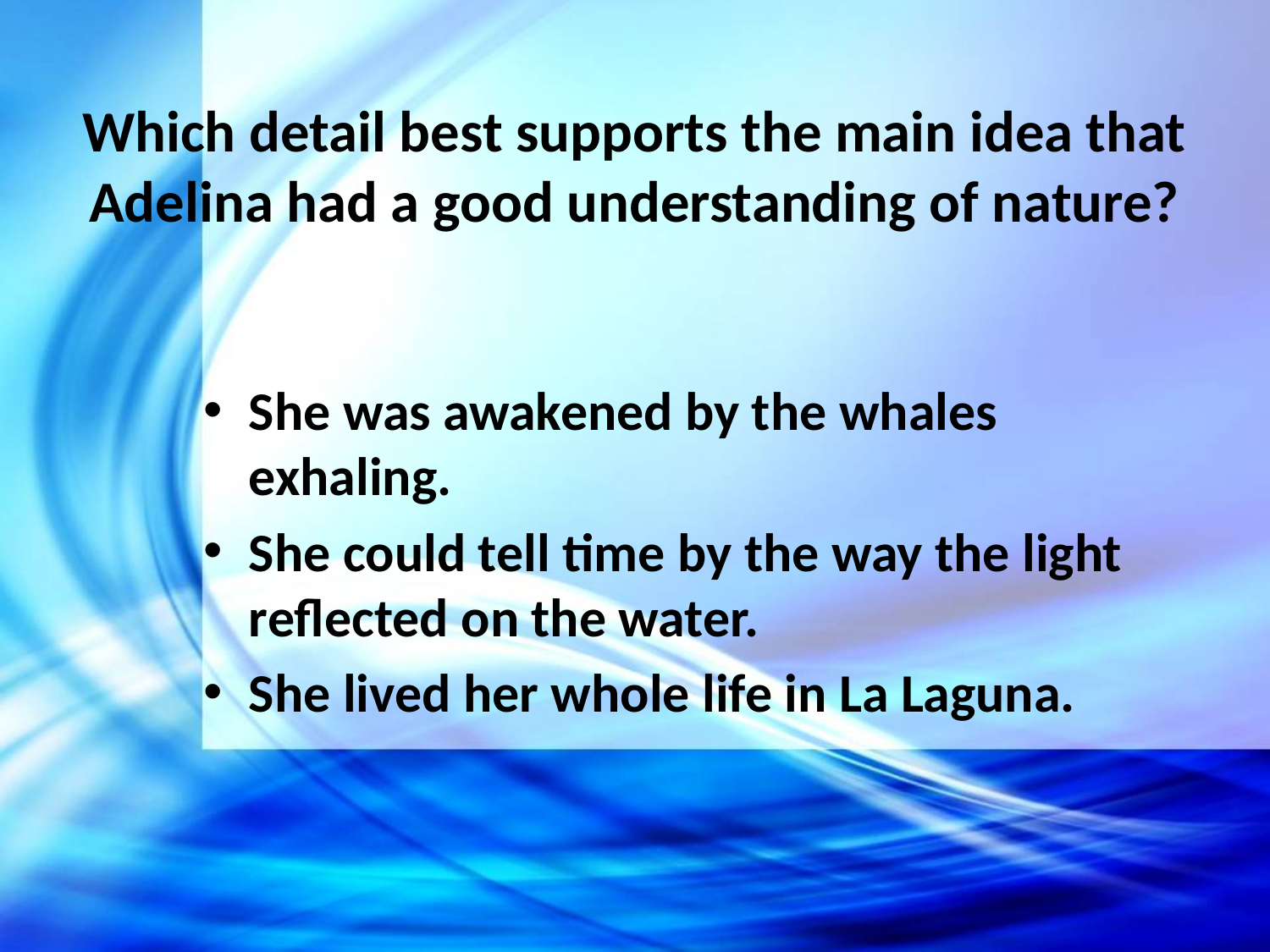

# Which detail best supports the main idea that Adelina had a good understanding of nature?
She was awakened by the whales exhaling.
She could tell time by the way the light reflected on the water.
She lived her whole life in La Laguna.